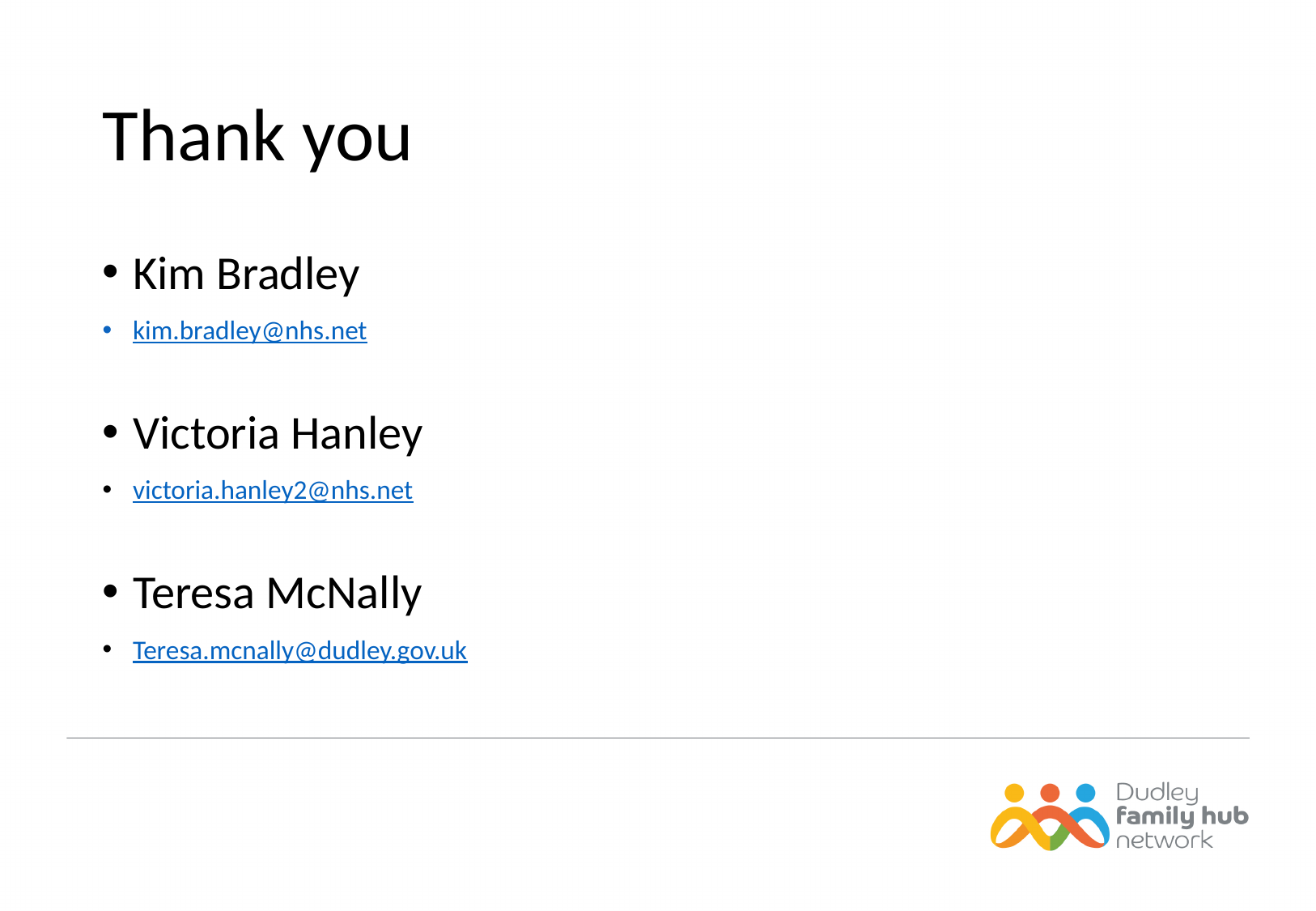

# Thank you
Kim Bradley
kim.bradley@nhs.net

Victoria Hanley
victoria.hanley2@nhs.net

Teresa McNally
Teresa.mcnally@dudley.gov.uk